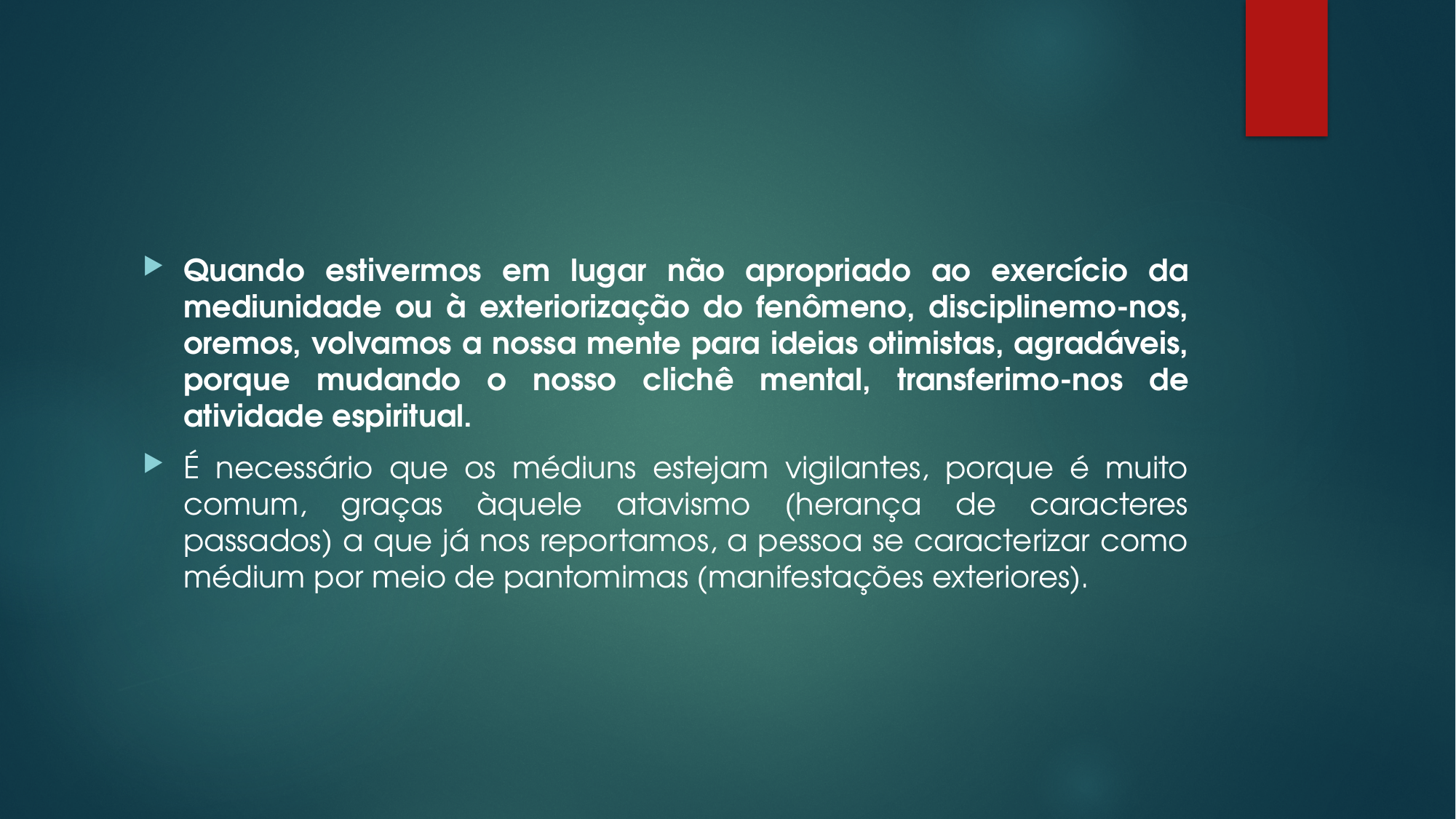

#
Quando estivermos em lugar não apropriado ao exercício da mediunidade ou à exteriorização do fenômeno, disciplinemo-nos, oremos, volvamos a nossa mente para ideias otimistas, agradáveis, porque mudando o nosso clichê mental, transferimo-nos de atividade espiritual.
É necessário que os médiuns estejam vigilantes, porque é muito comum, graças àquele atavismo (herança de caracteres passados) a que já nos reportamos, a pessoa se caracterizar como médium por meio de pantomimas (manifestações exteriores).